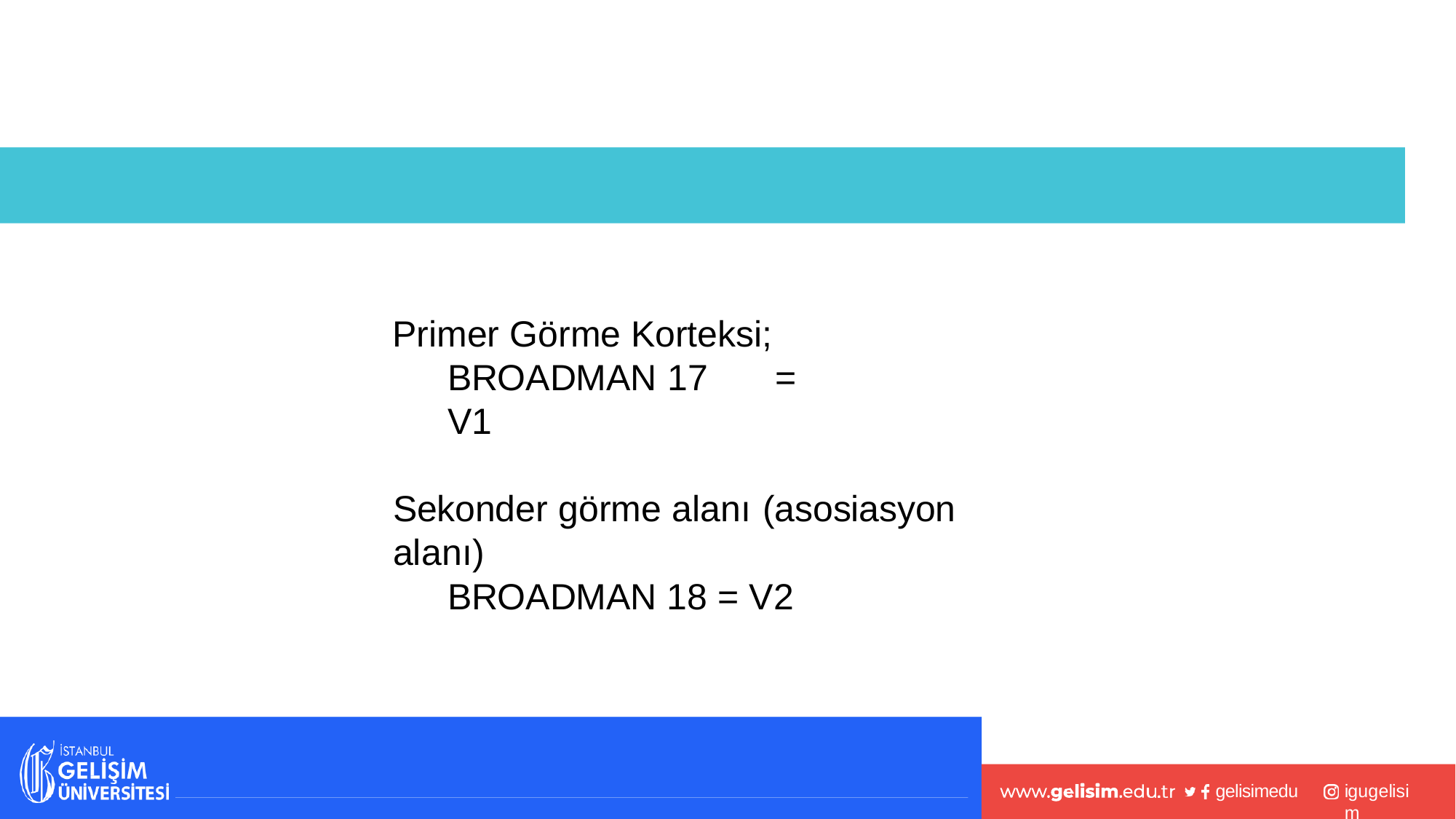

# Primer Görme Korteksi;  BROADMAN 17	= V1
Sekonder görme alanı (asosiasyon alanı)
BROADMAN 18 = V2
gelisimedu
igugelisim